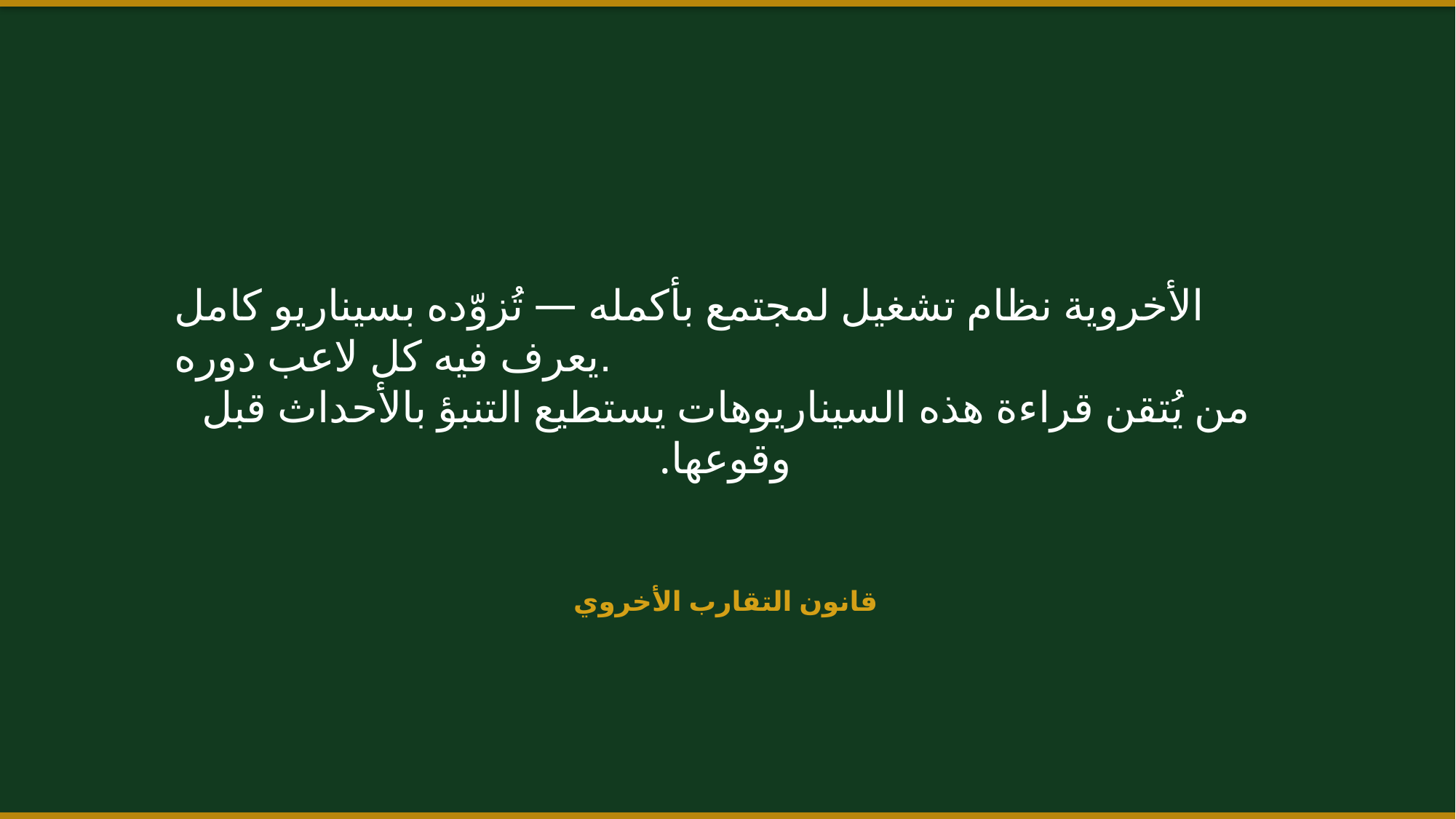

الأخروية نظام تشغيل لمجتمع بأكمله — تُزوّده بسيناريو كامل
يعرف فيه كل لاعب دوره.
من يُتقن قراءة هذه السيناريوهات يستطيع التنبؤ بالأحداث قبل وقوعها.
قانون التقارب الأخروي